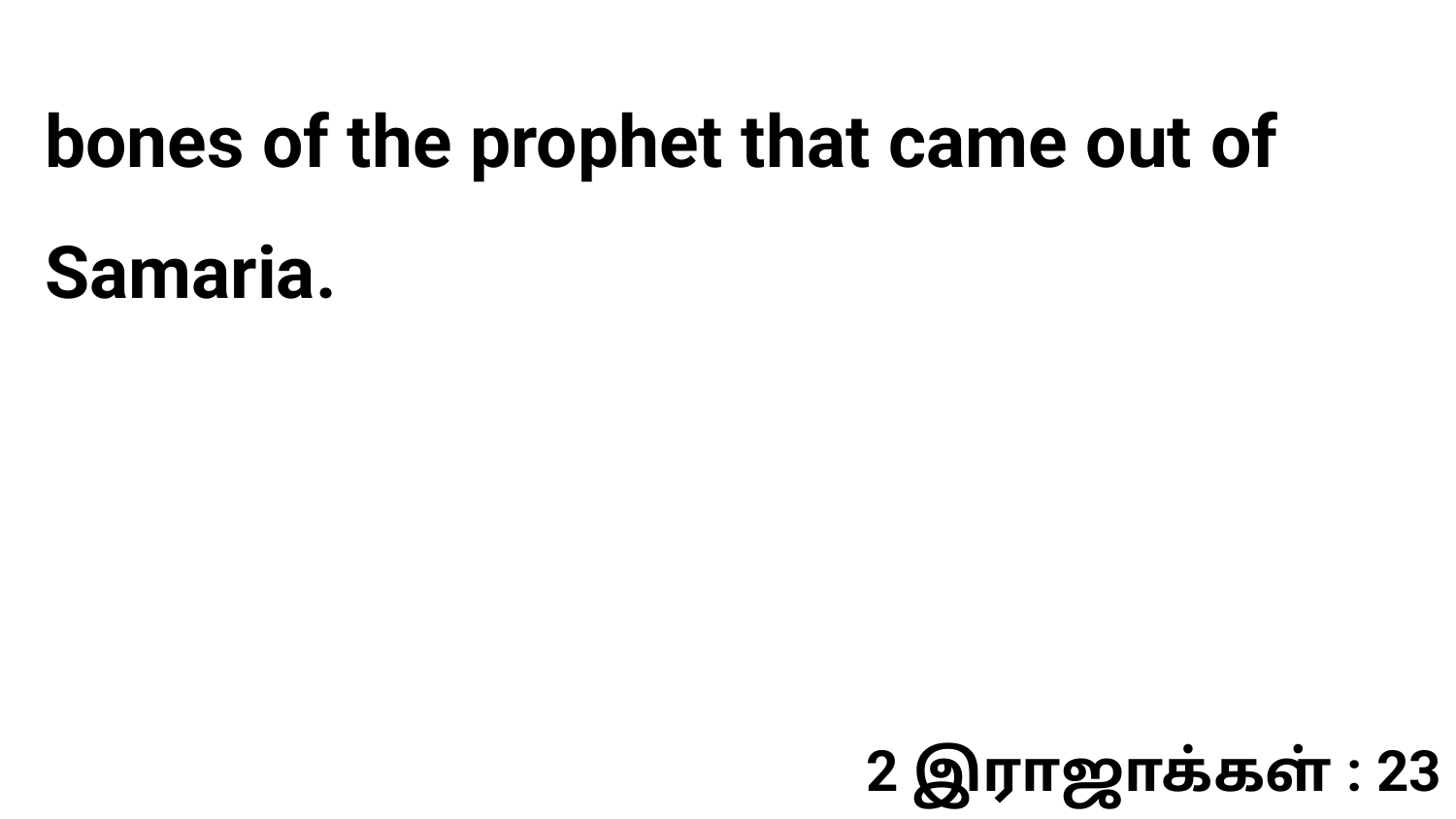

bones of the prophet that came out of Samaria.
2 இராஜாக்கள் : 23